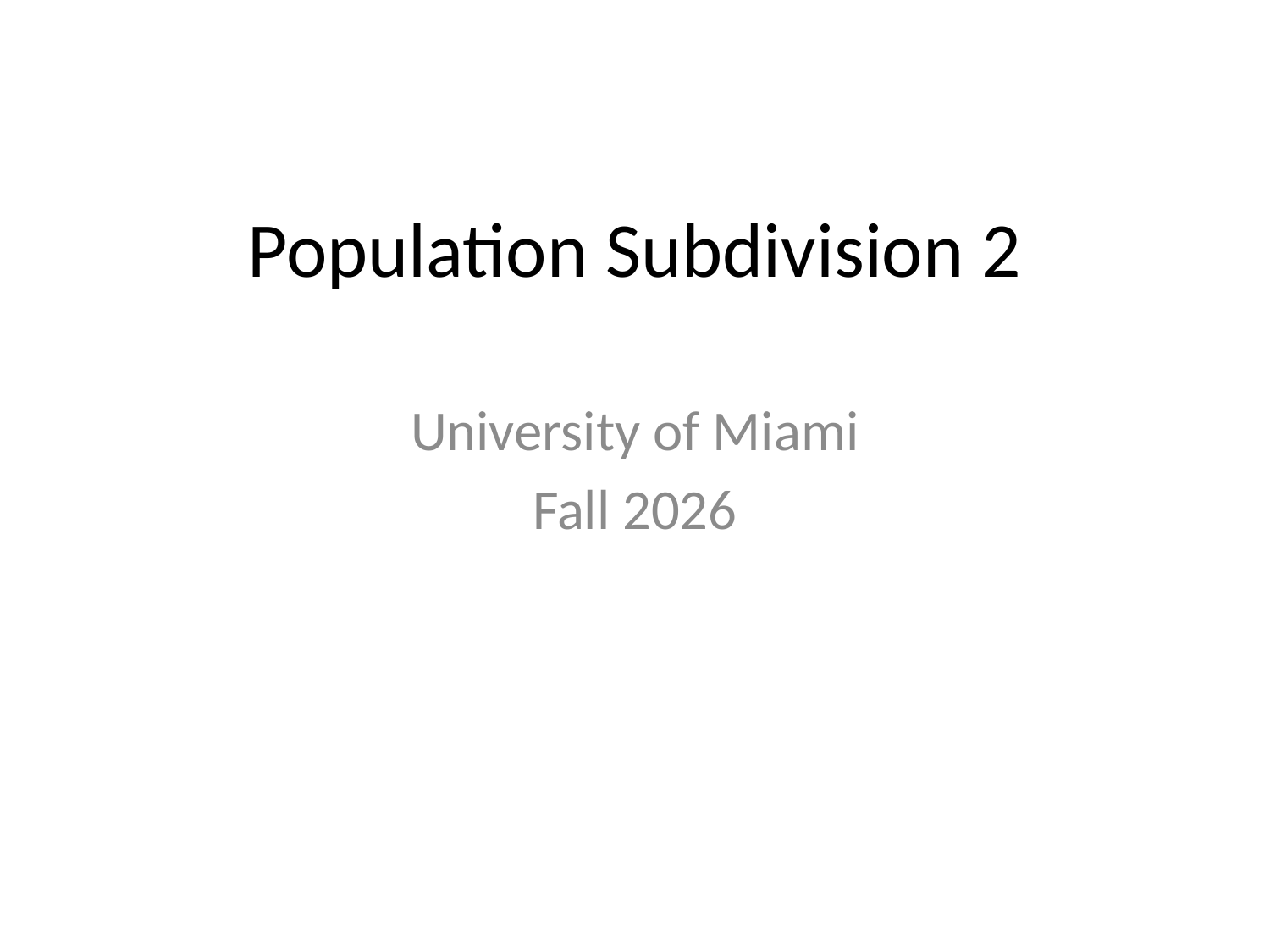

# Population Subdivision 2
University of Miami
Fall 2026